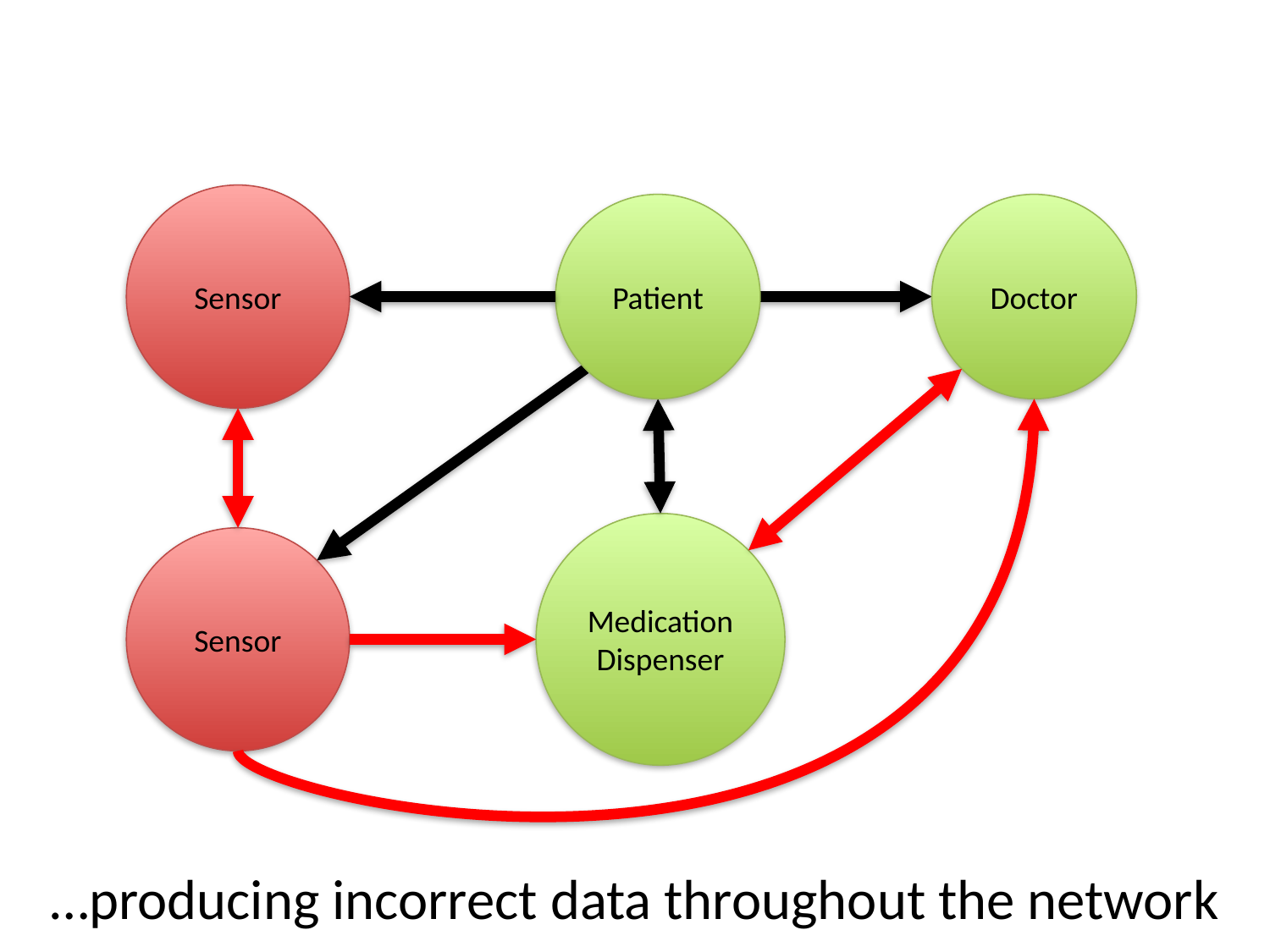

# Example – Insider Manipulates Data From a Device
Sensor
Patient
Doctor
Medication Dispenser
Sensor
…producing incorrect data throughout the network